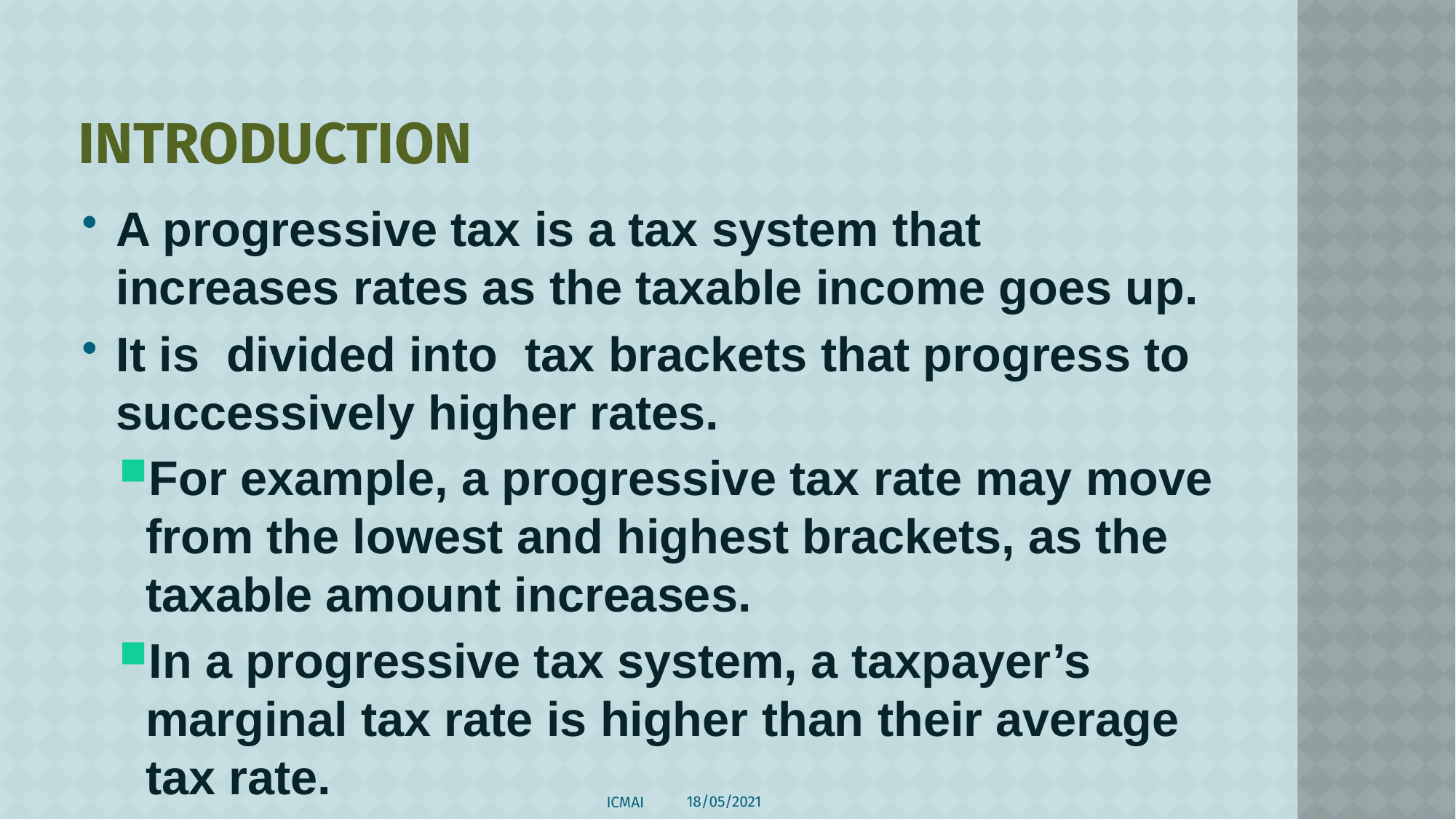

# Introduction
A progressive tax is a tax system that increases rates as the taxable income goes up.
It is  divided into  tax brackets that progress to successively higher rates.
For example, a progressive tax rate may move from the lowest and highest brackets, as the taxable amount increases.
In a progressive tax system, a taxpayer’s marginal tax rate is higher than their average tax rate.

ICMAI
18/05/2021